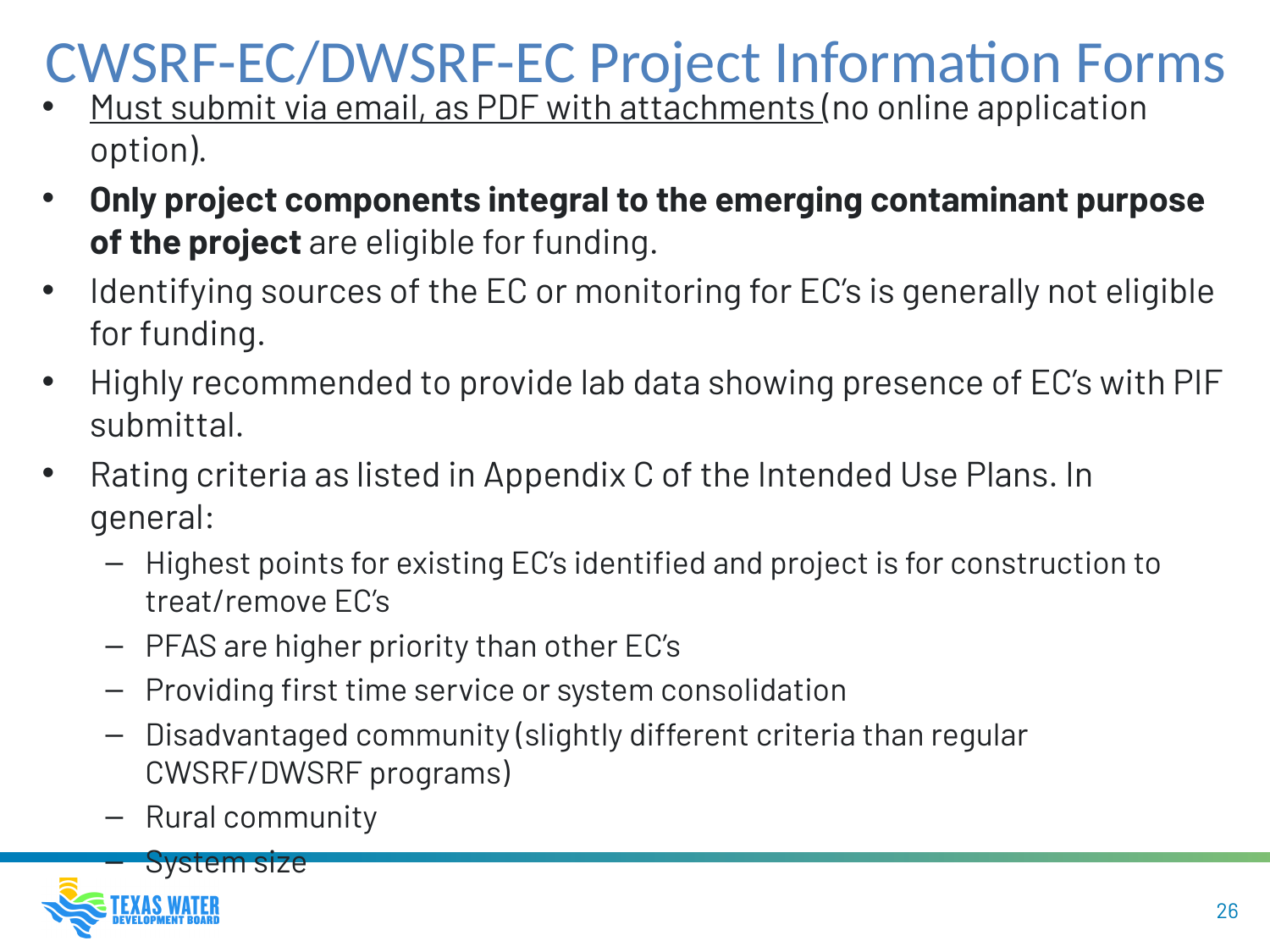

CWSRF-EC/DWSRF-EC Project Information Forms
Must submit via email, as PDF with attachments (no online application option).
Only project components integral to the emerging contaminant purpose of the project are eligible for funding.
Identifying sources of the EC or monitoring for EC’s is generally not eligible for funding.
Highly recommended to provide lab data showing presence of EC’s with PIF submittal.
Rating criteria as listed in Appendix C of the Intended Use Plans. In general:
Highest points for existing EC’s identified and project is for construction to treat/remove EC’s
PFAS are higher priority than other EC’s
Providing first time service or system consolidation
Disadvantaged community (slightly different criteria than regular CWSRF/DWSRF programs)
Rural community
System size

26